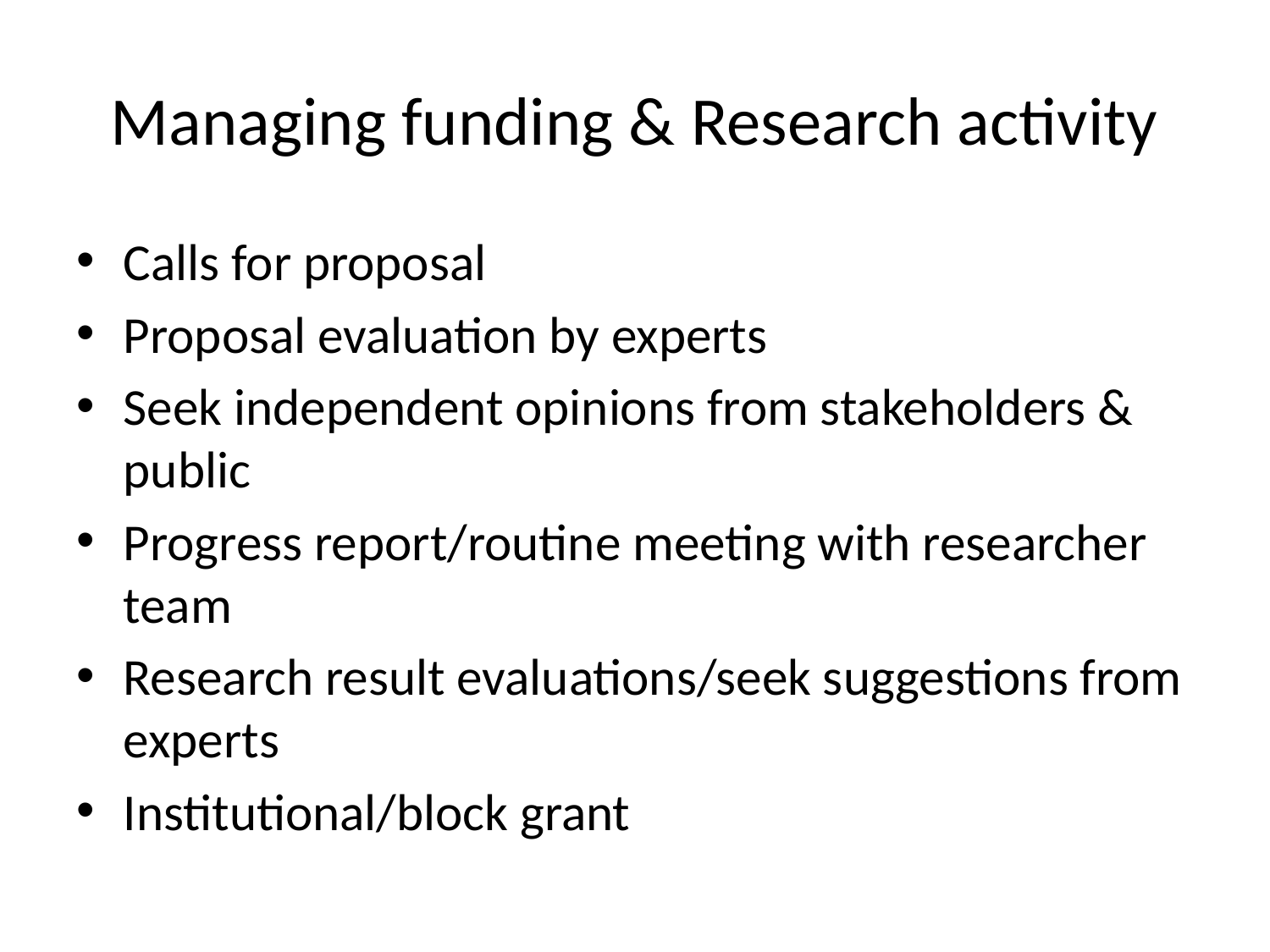

# Managing funding & Research activity
Calls for proposal
Proposal evaluation by experts
Seek independent opinions from stakeholders & public
Progress report/routine meeting with researcher team
Research result evaluations/seek suggestions from experts
Institutional/block grant